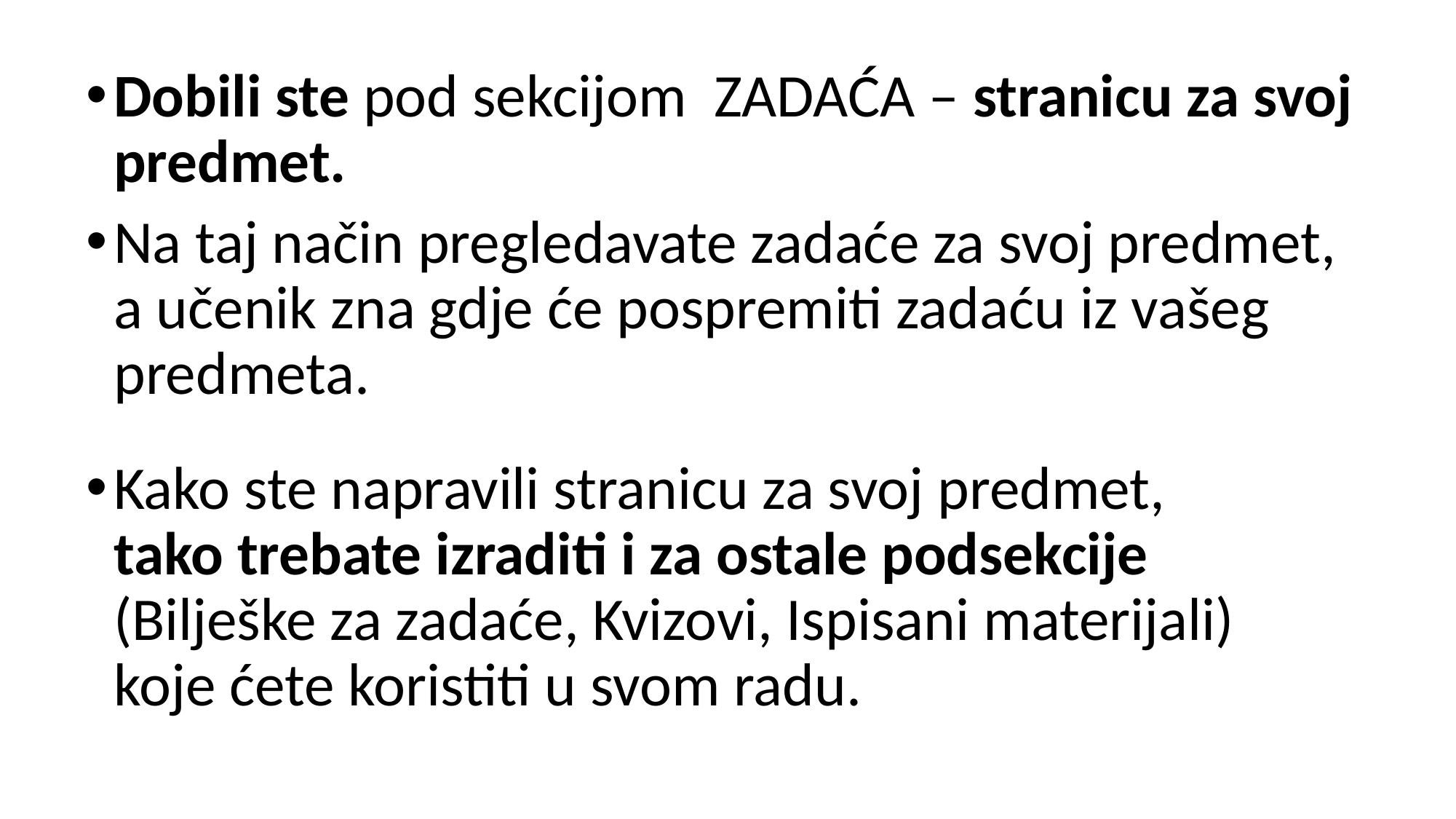

Dobili ste pod sekcijom  ZADAĆA – stranicu za svoj predmet.
Na taj način pregledavate zadaće za svoj predmet,
a učenik zna gdje će pospremiti zadaću iz vašeg predmeta.

Kako ste napravili stranicu za svoj predmet,
tako trebate izraditi i za ostale podsekcije
(Bilješke za zadaće, Kvizovi, Ispisani materijali)
koje ćete koristiti u svom radu.